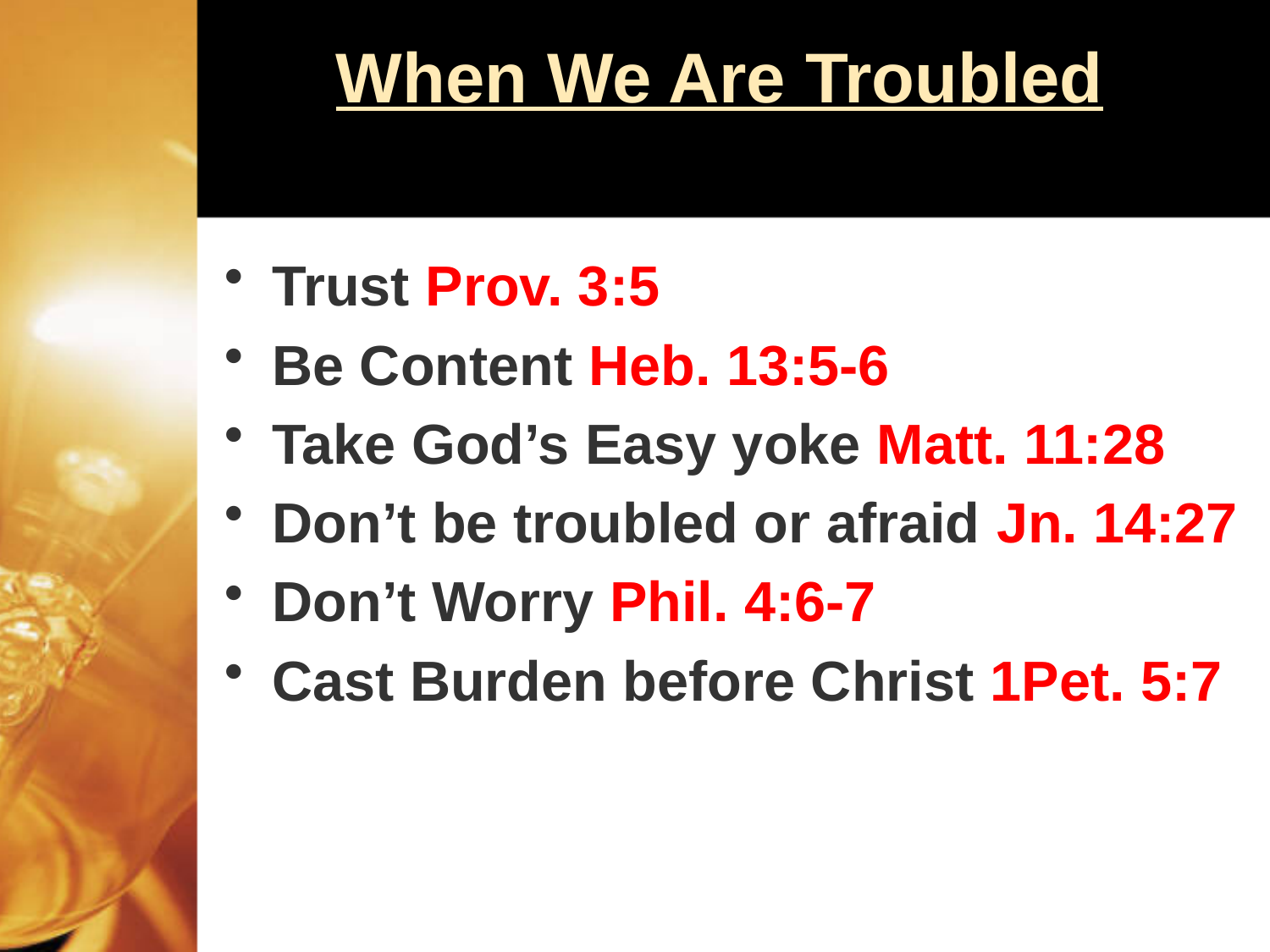

# When We Are Troubled
Trust Prov. 3:5
Be Content Heb. 13:5-6
Take God’s Easy yoke Matt. 11:28
Don’t be troubled or afraid Jn. 14:27
Don’t Worry Phil. 4:6-7
Cast Burden before Christ 1Pet. 5:7